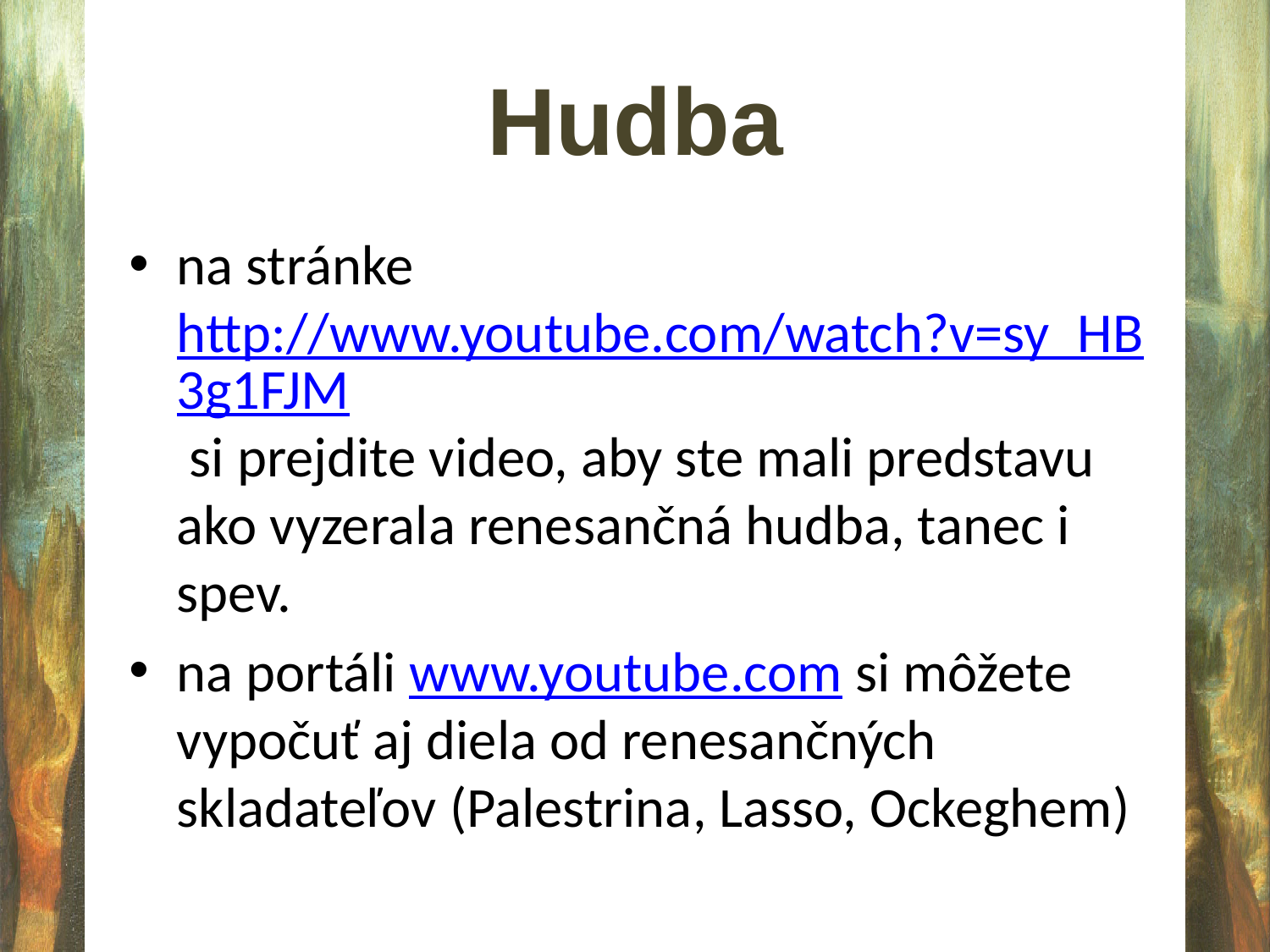

# Hudba
na stránke http://www.youtube.com/watch?v=sy_HB3g1FJM si prejdite video, aby ste mali predstavu ako vyzerala renesančná hudba, tanec i spev.
na portáli www.youtube.com si môžete vypočuť aj diela od renesančných skladateľov (Palestrina, Lasso, Ockeghem)